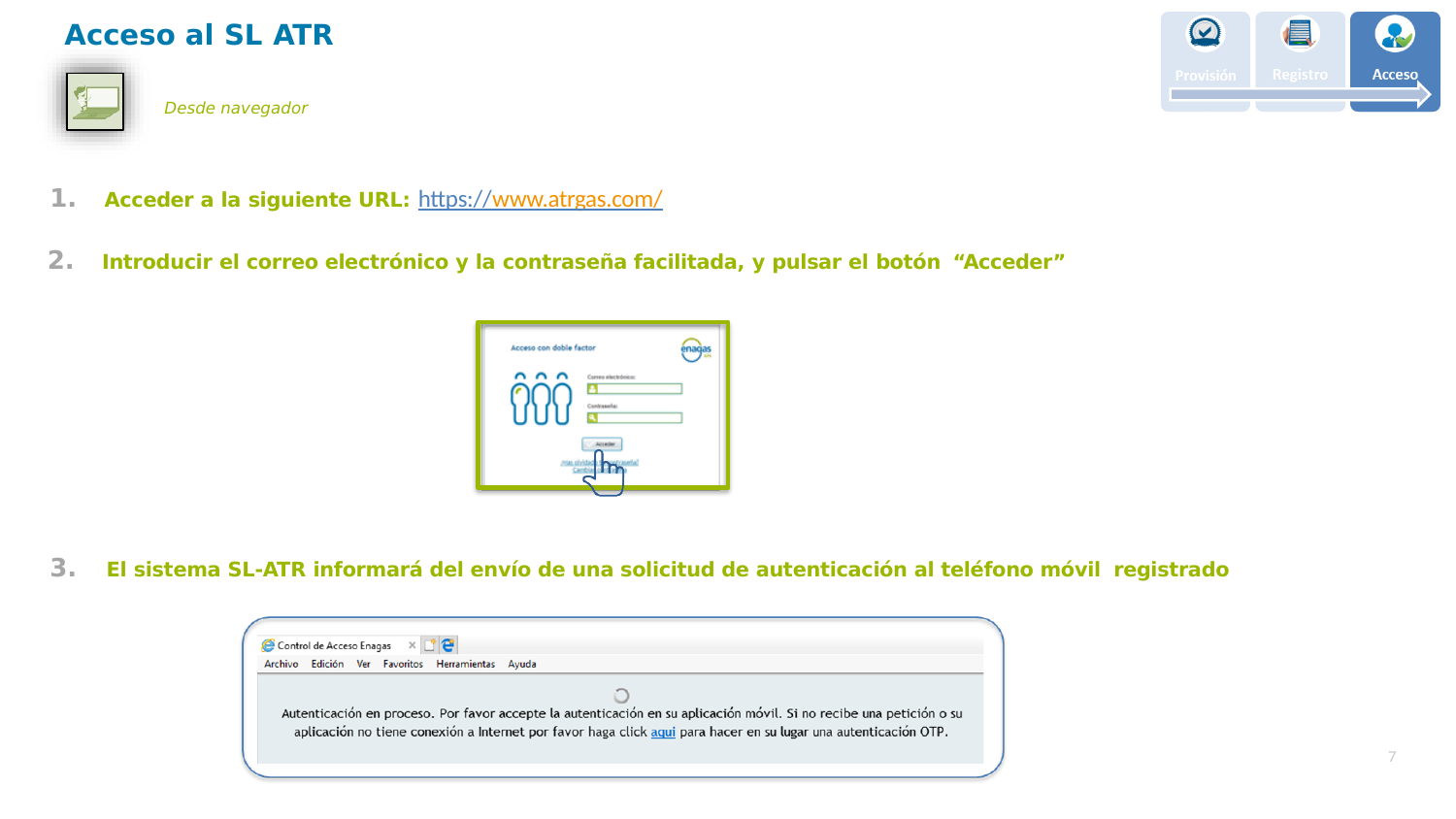

# Acceso al SL ATR

Desde navegador
Acceder a la siguiente URL: https://www.atrgas.com/

Introducir el correo electrónico y la contraseña facilitada, y pulsar el botón “Acceder”

3.	El sistema SL-ATR informará del envío de una solicitud de autenticación al teléfono móvil registrado

7